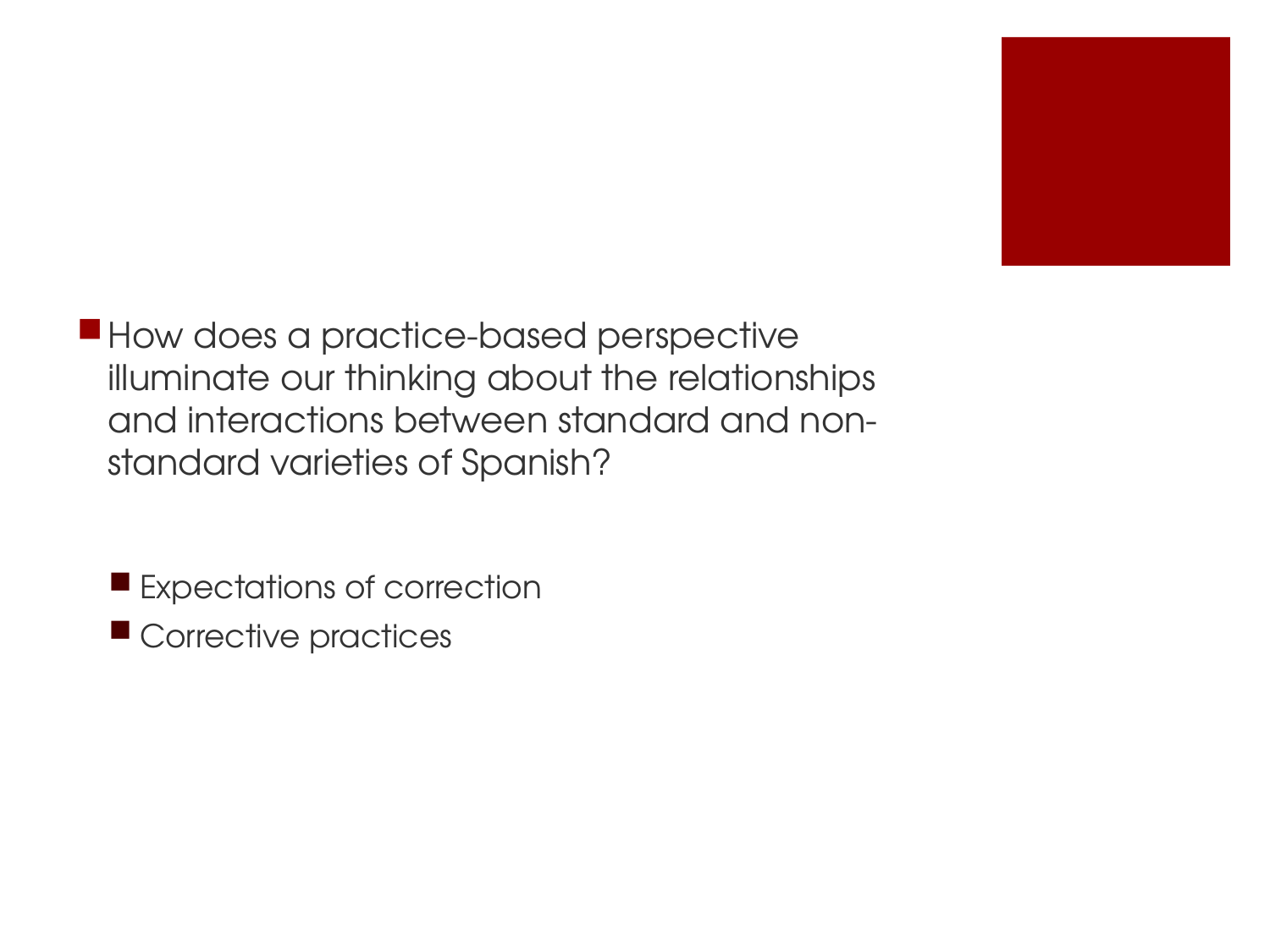

#
How does a practice-based perspective illuminate our thinking about the relationships and interactions between standard and non-standard varieties of Spanish?

Expectations of correction
Corrective practices